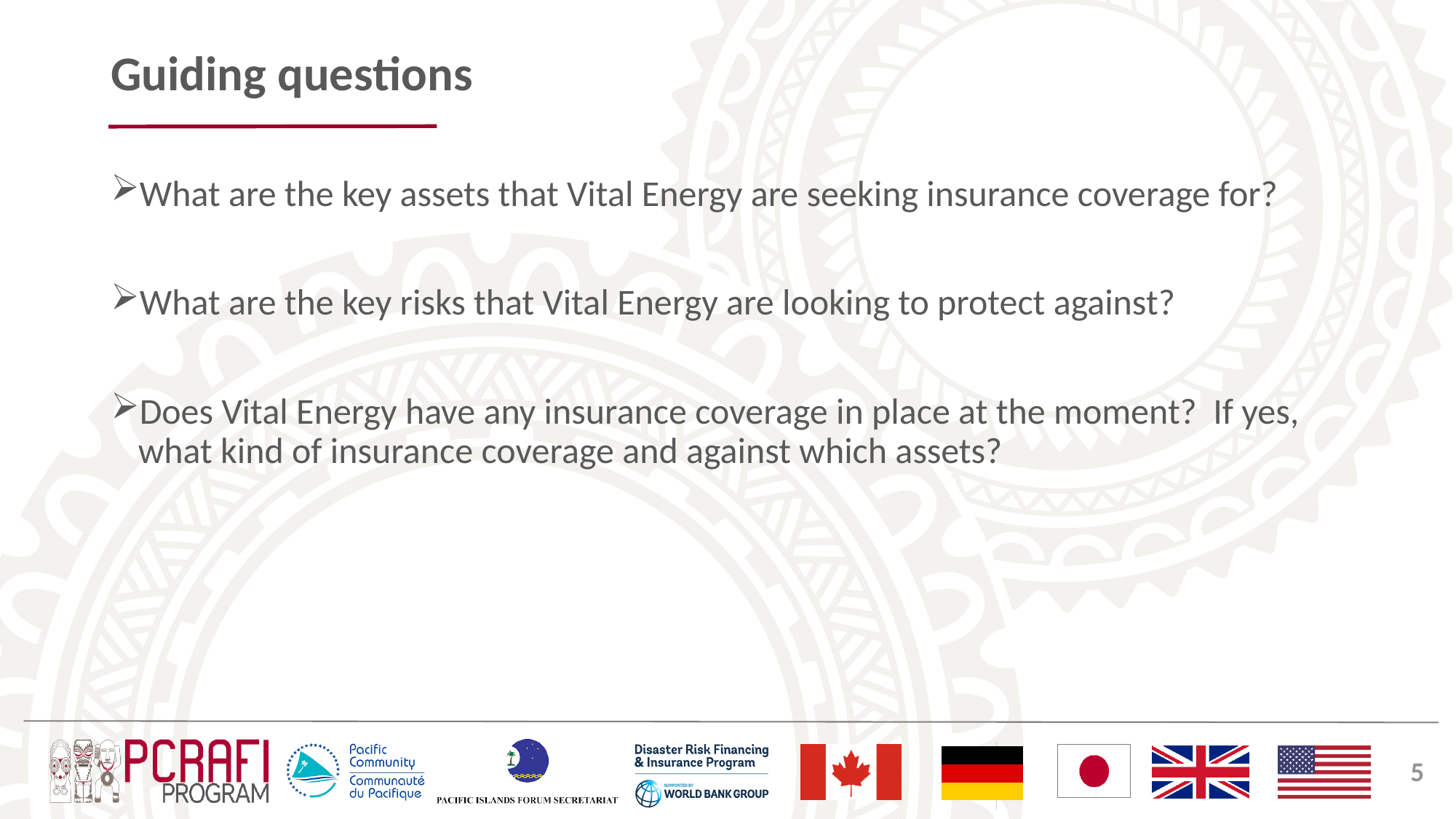

# Guiding questions
What are the key assets that Vital Energy are seeking insurance coverage for?

What are the key risks that Vital Energy are looking to protect against?

Does Vital Energy have any insurance coverage in place at the moment?  If yes, what kind of insurance coverage and against which assets?
5